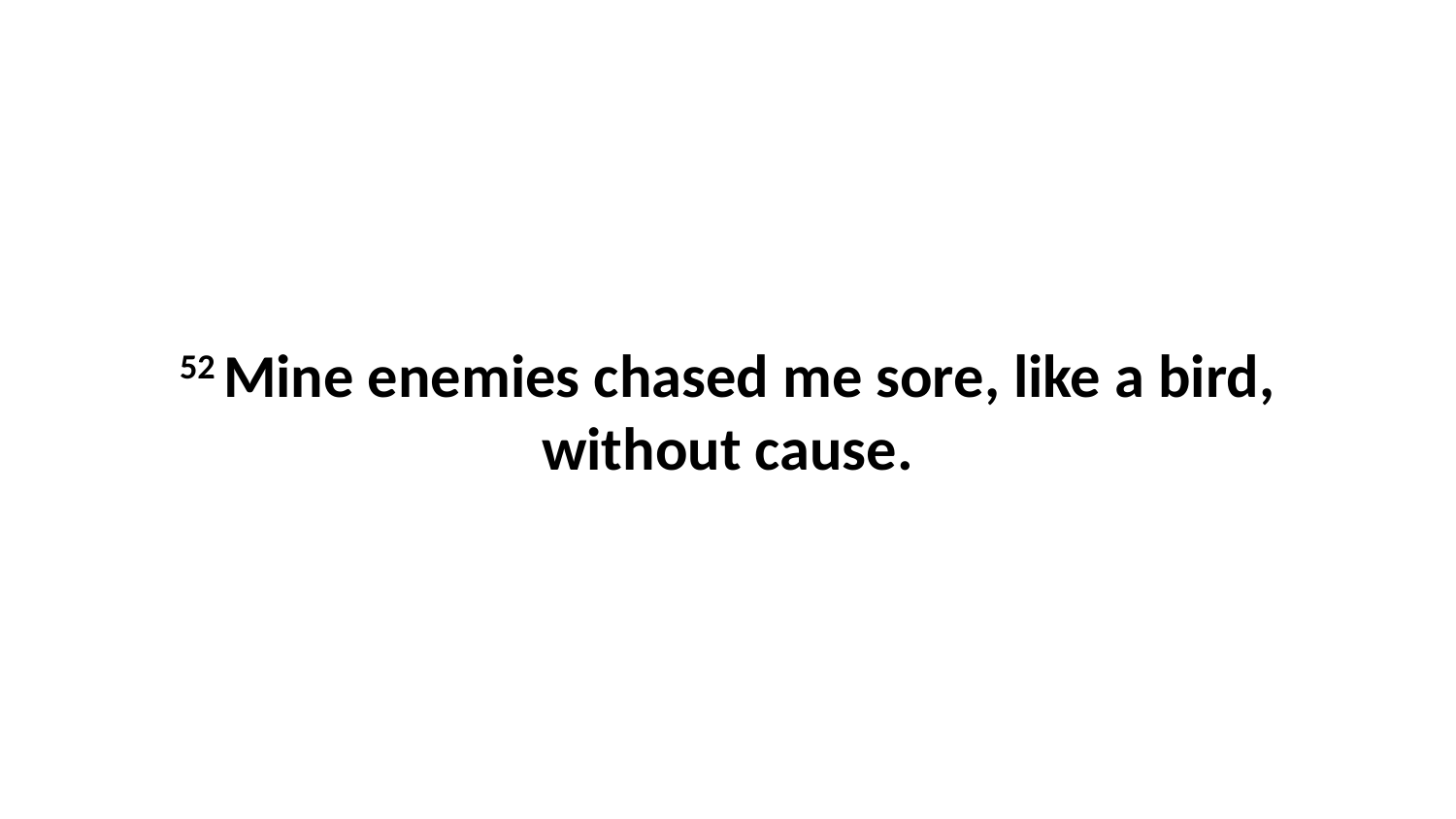

52 Mine enemies chased me sore, like a bird, without cause.